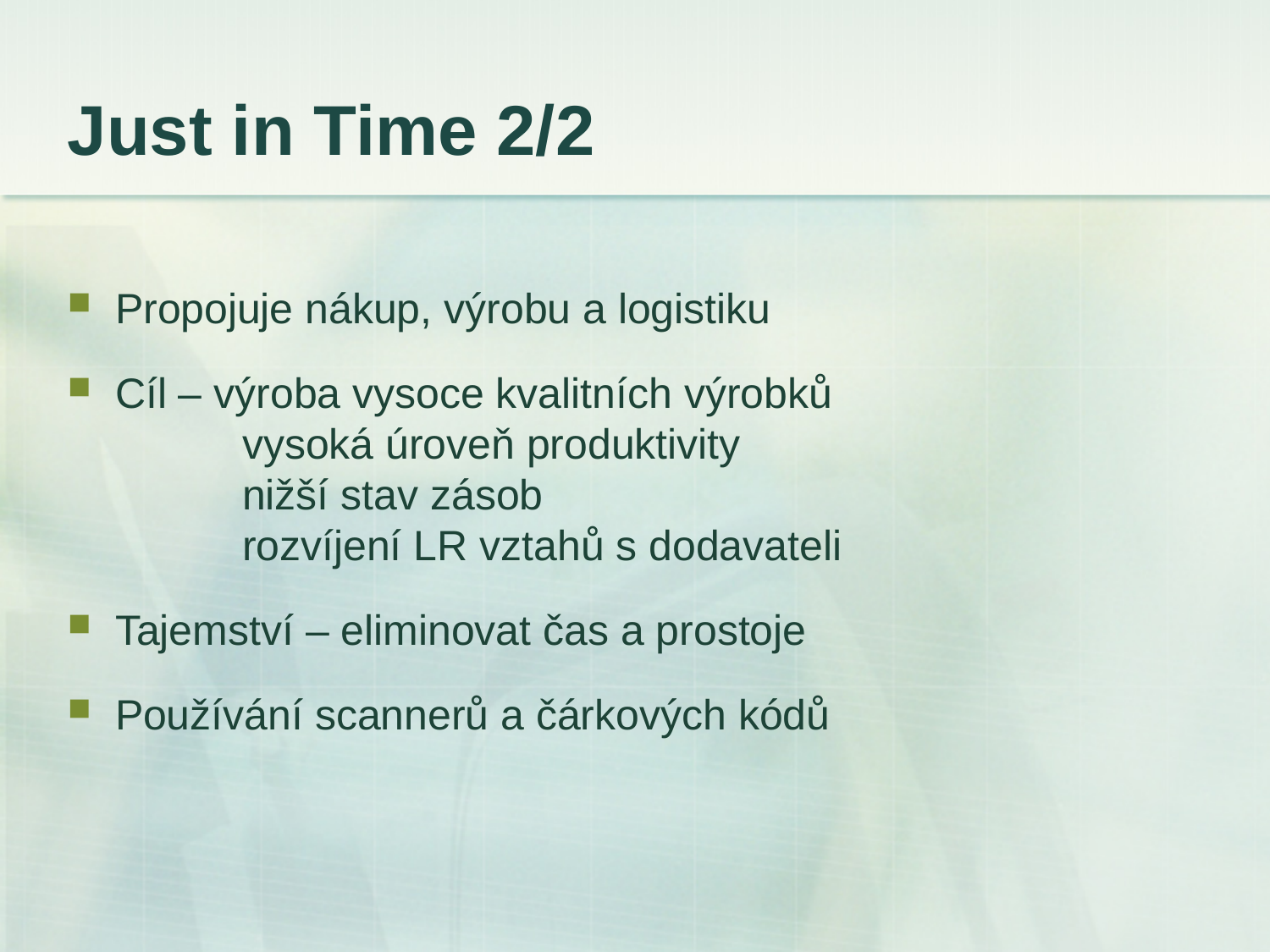

# Just in Time 2/2

Propojuje nákup, výrobu a logistiku
Cíl – výroba vysoce kvalitních výrobků
		vysoká úroveň produktivity
		nižší stav zásob
		rozvíjení LR vztahů s dodavateli
Tajemství – eliminovat čas a prostoje
Používání scannerů a čárkových kódů